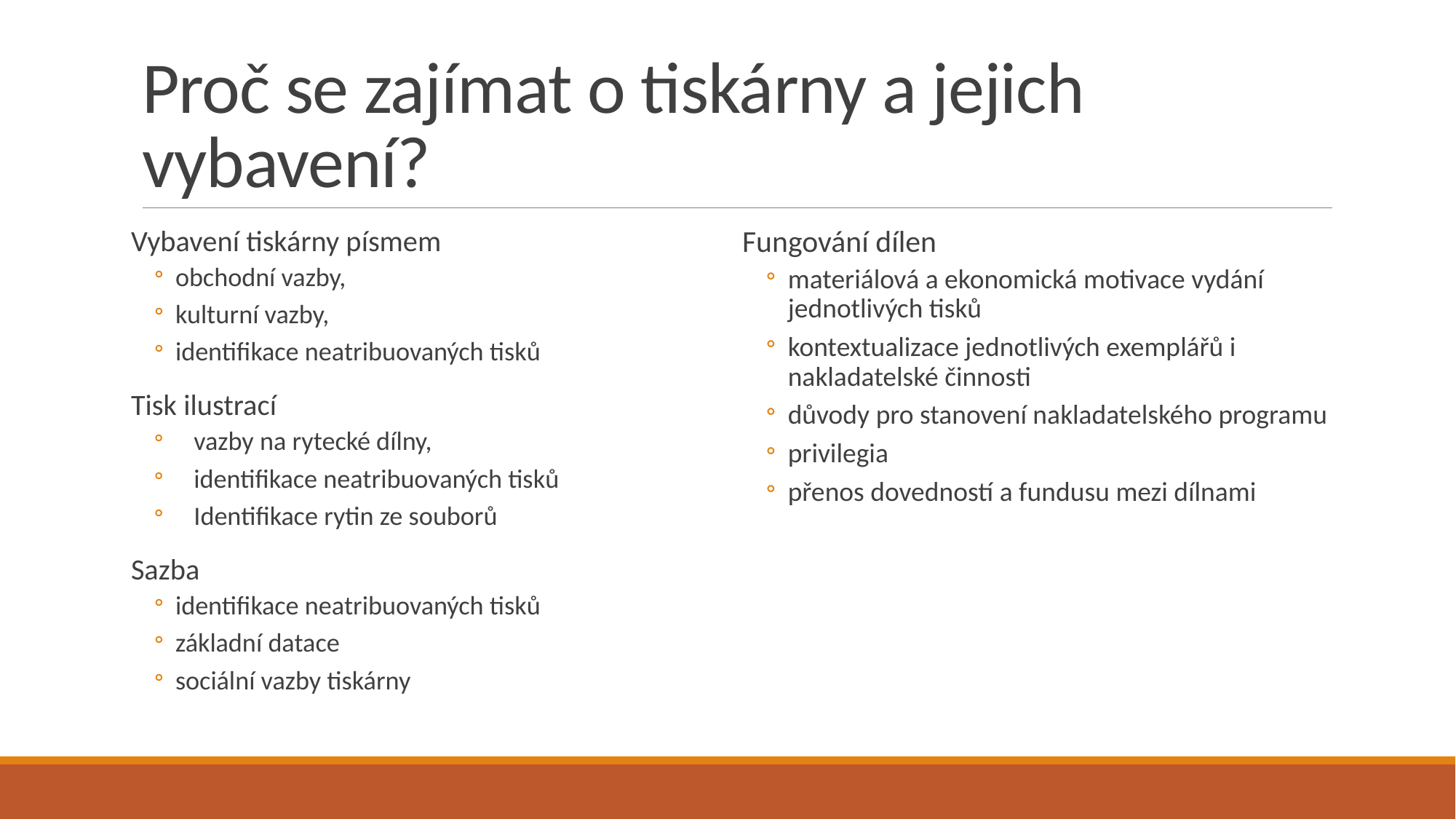

# Proč se zajímat o tiskárny a jejich vybavení?
Vybavení tiskárny písmem
obchodní vazby,
kulturní vazby,
identifikace neatribuovaných tisků
Tisk ilustrací
vazby na rytecké dílny,
identifikace neatribuovaných tisků
Identifikace rytin ze souborů
Sazba
identifikace neatribuovaných tisků
základní datace
sociální vazby tiskárny

Fungování dílen
materiálová a ekonomická motivace vydání jednotlivých tisků
kontextualizace jednotlivých exemplářů i nakladatelské činnosti
důvody pro stanovení nakladatelského programu
privilegia
přenos dovedností a fundusu mezi dílnami